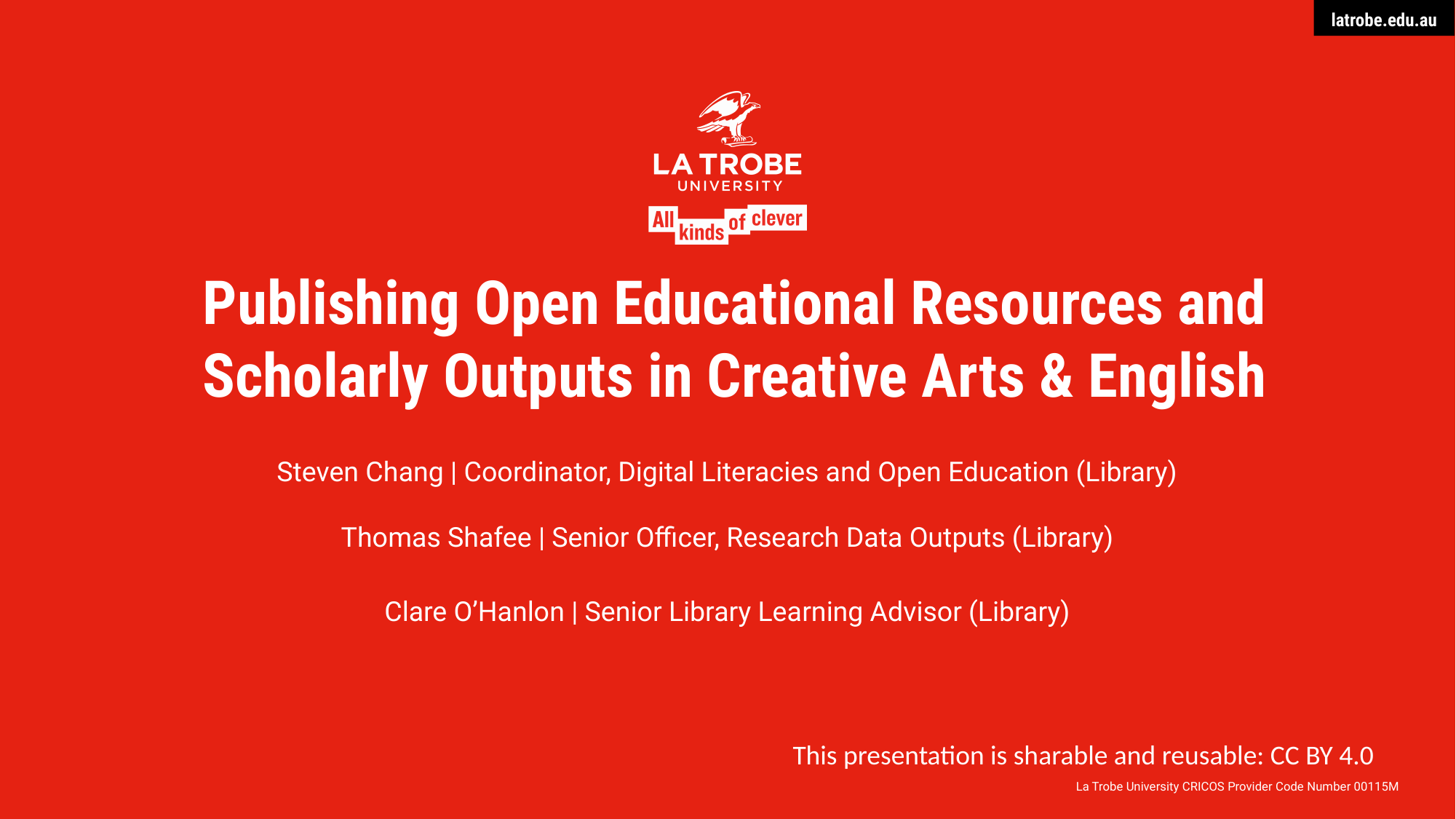

# Publishing Open Educational Resources and Scholarly Outputs in Creative Arts & English
Steven Chang | Coordinator, Digital Literacies and Open Education (Library)

Thomas Shafee | Senior Officer, Research Data Outputs (Library)

Clare O’Hanlon | Senior Library Learning Advisor (Library)

This presentation is sharable and reusable: CC BY 4.0